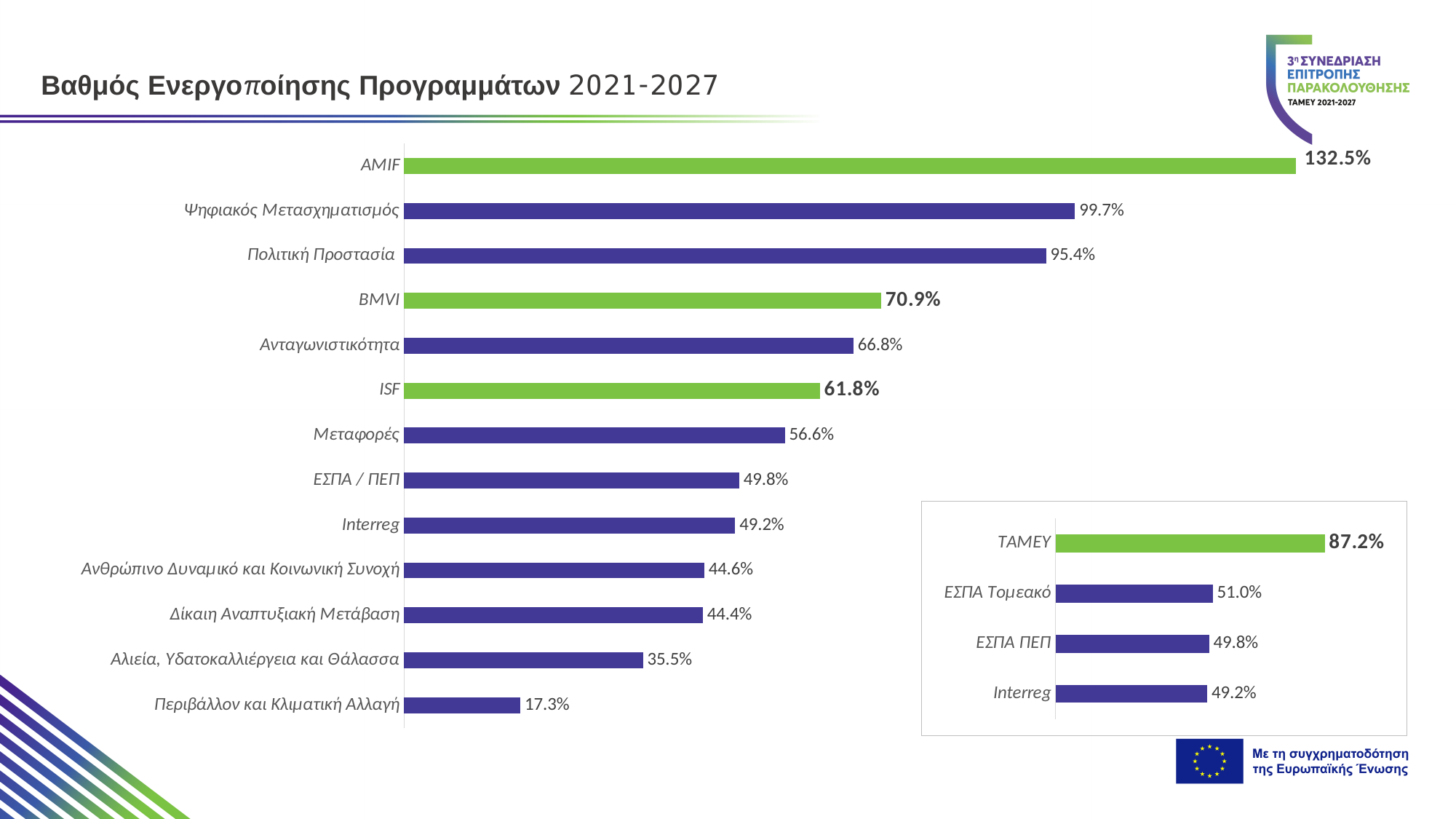

Βαθμός Ενεργοποίησης Προγραμμάτων 2021-2027

### Chart

| Category | Series 1 |
|---|---|
| Περιβάλλον και Κλιματική Αλλαγή | 0.173 |
| Αλιεία, Υδατοκαλλιέργεια και Θάλασσα | 0.355 |
| Δίκαιη Αναπτυξιακή Μετάβαση | 0.444 |
| Ανθρώπινο Δυναμικό και Κοινωνική Συνοχή | 0.446 |
| Interreg | 0.492 |
| ΕΣΠΑ / ΠΕΠ | 0.498 |
| Μεταφορές | 0.566 |
| ISF | 0.618 |
| Ανταγωνιστικότητα | 0.668 |
| BMVI | 0.709 |
| Πολιτική Προστασία  | 0.954 |
| Ψηφιακός Μετασχηματισμός | 0.997 |
| AMIF | 1.325 |

### Chart

| Category | Series 1 |
|---|---|
| Interreg | 0.492 |
| ΕΣΠΑ ΠΕΠ | 0.498 |
| ΕΣΠΑ Τομεακό | 0.51 |
| ΤΑΜΕΥ | 0.872 |